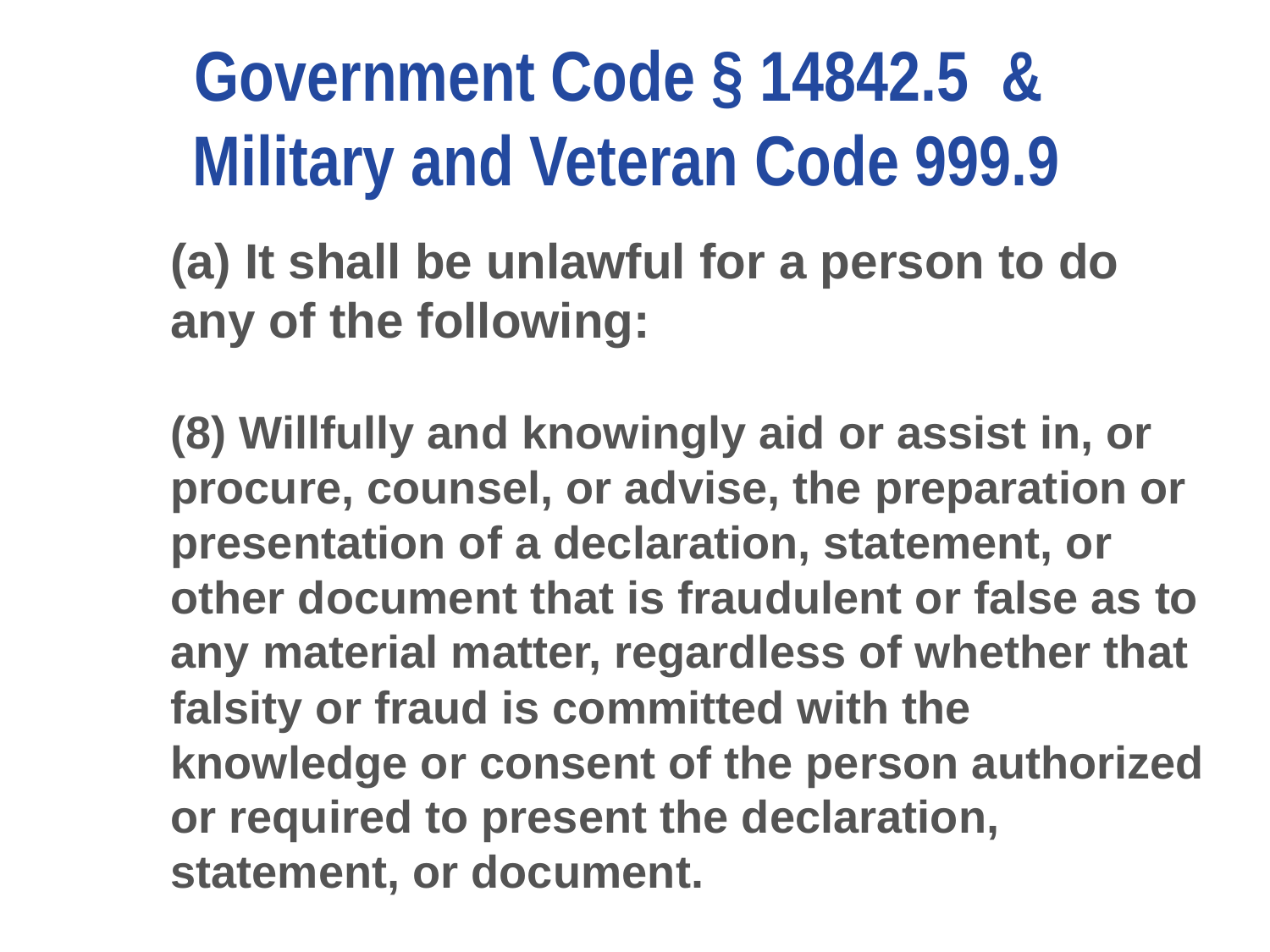

# Government Code § 14842.5  & Military and Veteran Code 999.9
(a) It shall be unlawful for a person to do any of the following:

(8) Willfully and knowingly aid or assist in, or procure, counsel, or advise, the preparation or presentation of a declaration, statement, or other document that is fraudulent or false as to any material matter, regardless of whether that falsity or fraud is committed with the knowledge or consent of the person authorized or required to present the declaration, statement, or document.